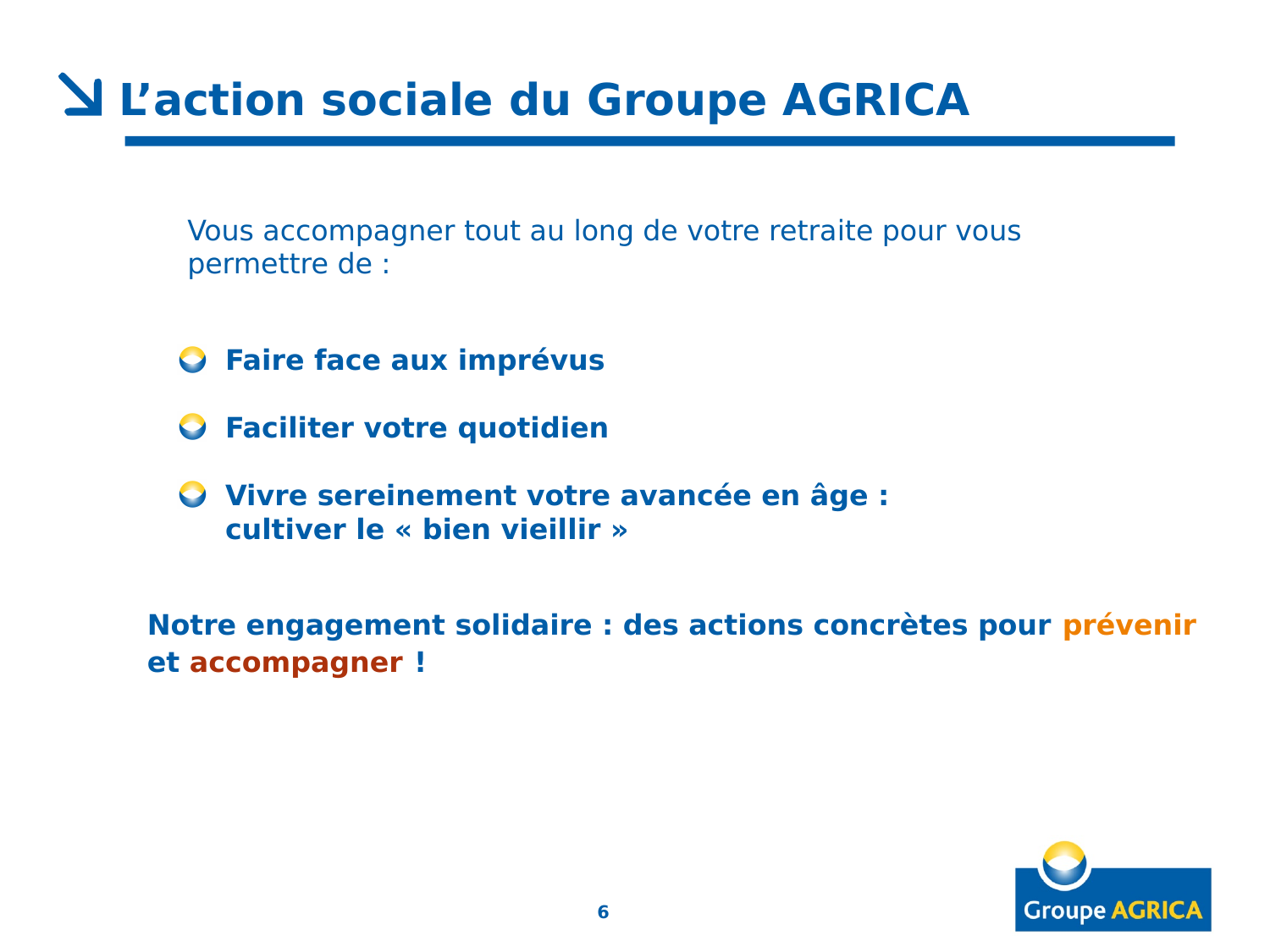

# L’action sociale du Groupe AGRICA
Vous accompagner tout au long de votre retraite pour vous permettre de :
Faire face aux imprévus
Faciliter votre quotidien
Vivre sereinement votre avancée en âge : cultiver le « bien vieillir »
Notre engagement solidaire : des actions concrètes pour prévenir et accompagner !
6